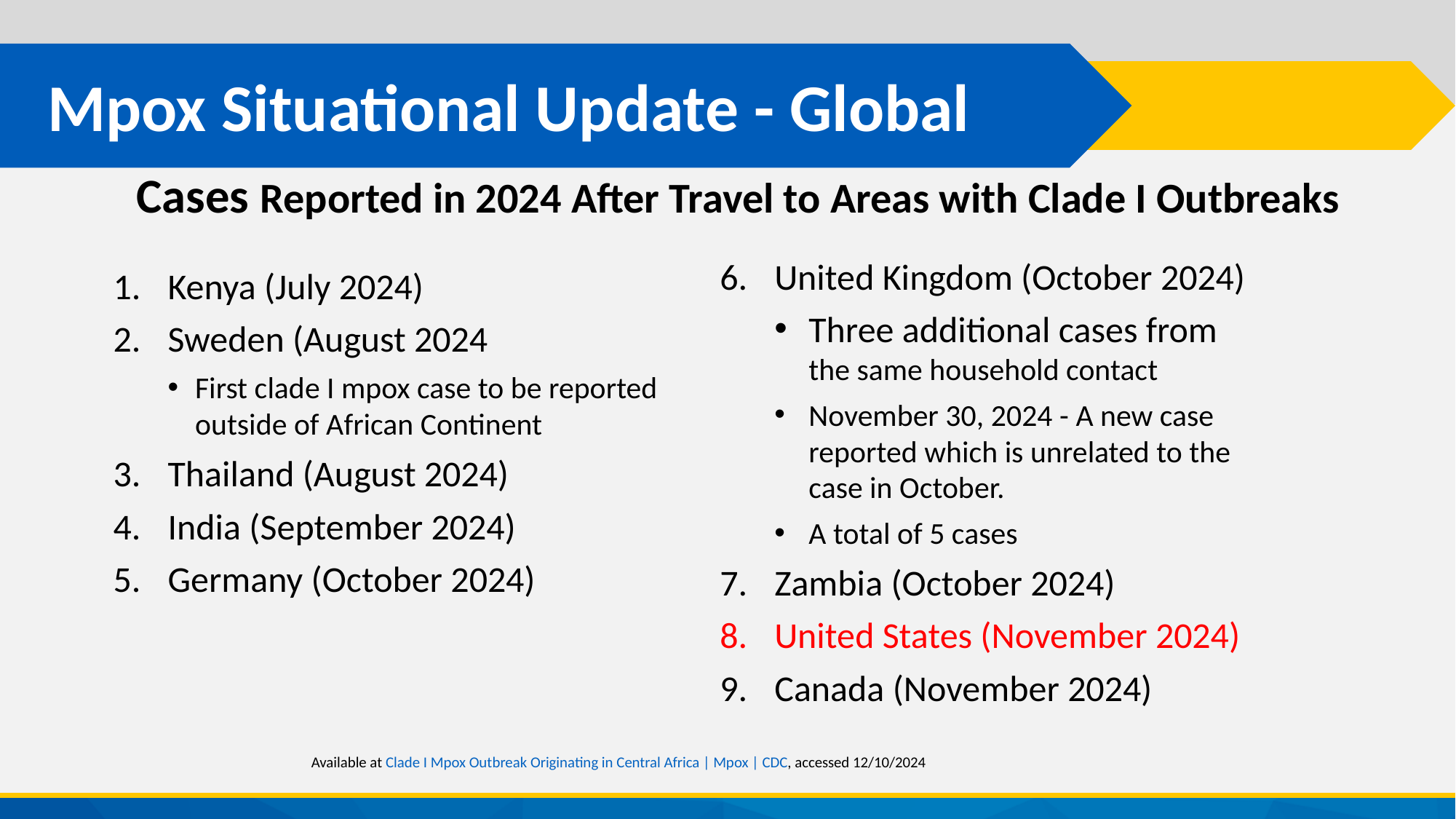

# Mpox Situational Update - Global
Cases Reported in 2024 After Travel to Areas with Clade I Outbreaks
United Kingdom (October 2024)
Three additional cases from the same household contact
November 30, 2024 - A new case reported which is unrelated to the case in October.
A total of 5 cases
Zambia (October 2024)
United States (November 2024)
Canada (November 2024)
Kenya (July 2024)
Sweden (August 2024
First clade I mpox case to be reported outside of African Continent
Thailand (August 2024)
India (September 2024)
Germany (October 2024)
Available at Clade I Mpox Outbreak Originating in Central Africa | Mpox | CDC, accessed 12/10/2024